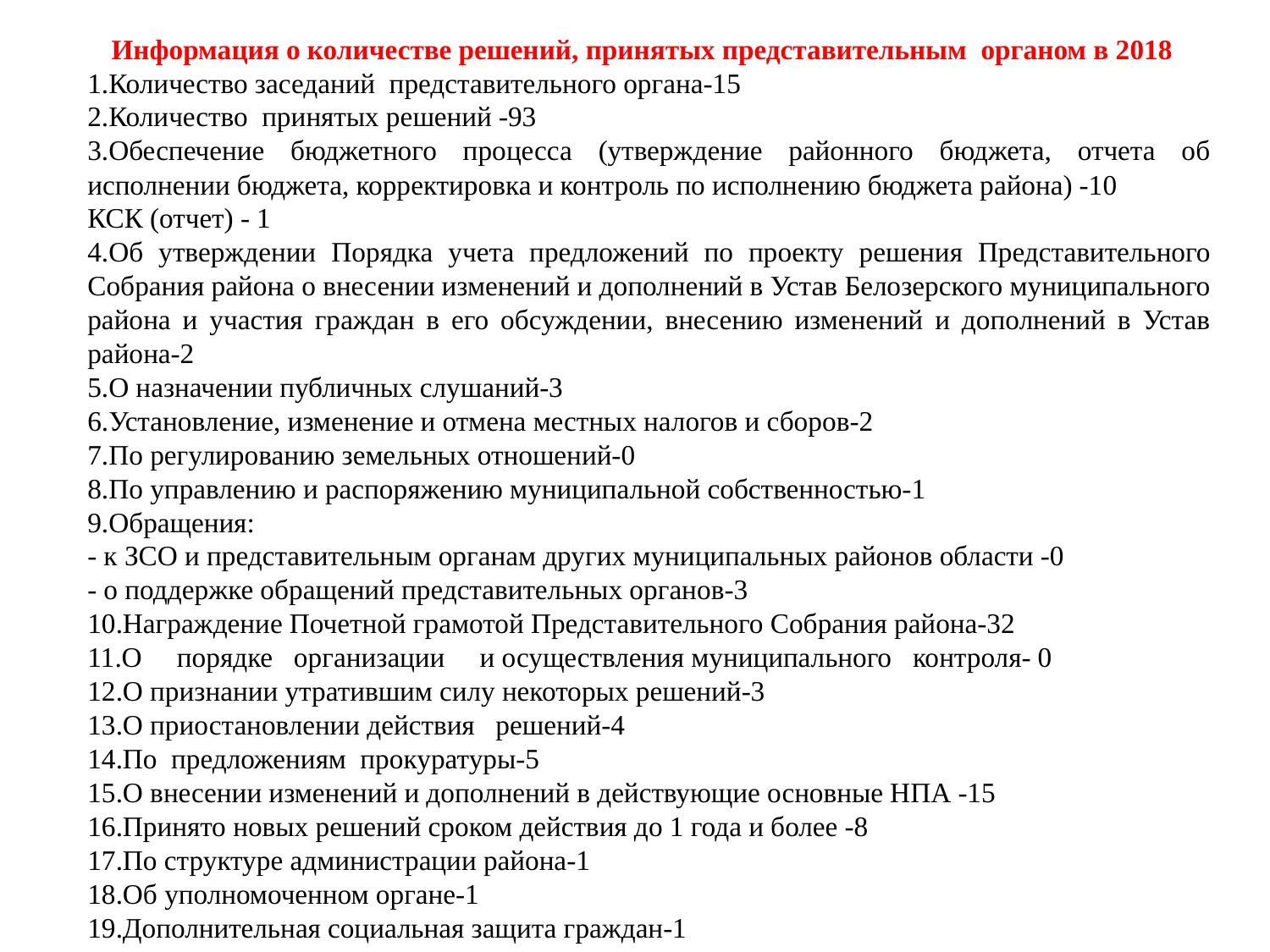

Информация о количестве решений, принятых представительным  органом в 2018
1.Количество заседаний  представительного органа-15
2.Количество  принятых решений -93
3.Обеспечение бюджетного процесса (утверждение районного бюджета, отчета об исполнении бюджета, корректировка и контроль по исполнению бюджета района) -10
КСК (отчет) - 1
4.Об утверждении Порядка учета предложений по проекту решения Представительного Собрания района о внесении изменений и дополнений в Устав Белозерского муниципального района и участия граждан в его обсуждении, внесению изменений и дополнений в Устав района-2
5.О назначении публичных слушаний-3
6.Установление, изменение и отмена местных налогов и сборов-2
7.По регулированию земельных отношений-0
8.По управлению и распоряжению муниципальной собственностью-1
9.Обращения:
- к ЗСО и представительным органам других муниципальных районов области -0
- о поддержке обращений представительных органов-3
10.Награждение Почетной грамотой Представительного Собрания района-32
11.О     порядке   организации     и осуществления муниципального   контроля- 0
12.О признании утратившим силу некоторых решений-3
13.О приостановлении действия   решений-4
14.По  предложениям  прокуратуры-5
15.О внесении изменений и дополнений в действующие основные НПА -15
16.Принято новых решений сроком действия до 1 года и более -8
17.По структуре администрации района-1
18.Об уполномоченном органе-1
19.Дополнительная социальная защита граждан-1
29.О  передаче  части  полномочий-1